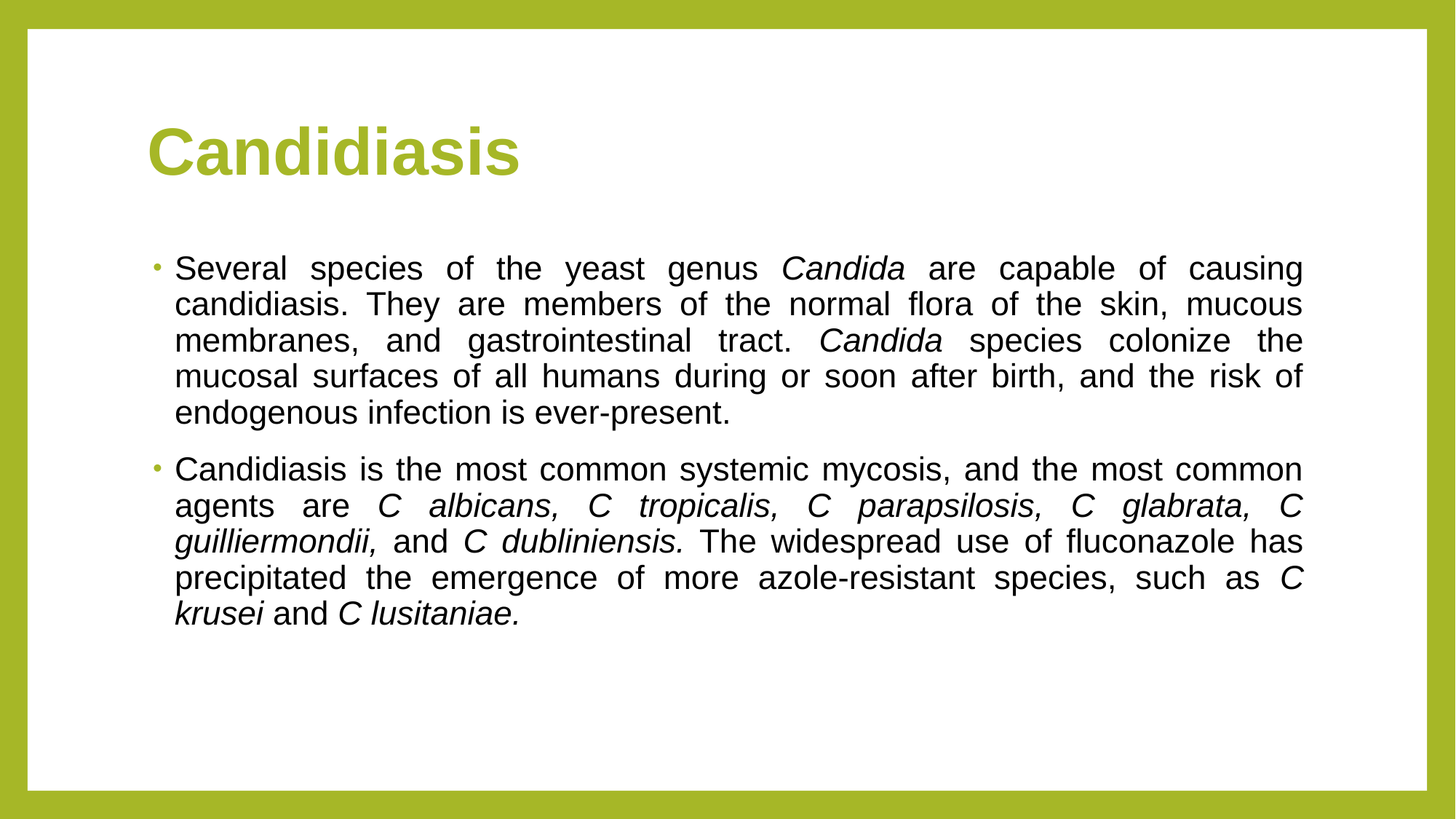

# Candidiasis
Several species of the yeast genus Candida are capable of causing candidiasis. They are members of the normal flora of the skin, mucous membranes, and gastrointestinal tract. Candida species colonize the mucosal surfaces of all humans during or soon after birth, and the risk of endogenous infection is ever-present.
Candidiasis is the most common systemic mycosis, and the most common agents are C albicans, C tropicalis, C parapsilosis, C glabrata, C guilliermondii, and C dubliniensis. The widespread use of fluconazole has precipitated the emergence of more azole-resistant species, such as C krusei and C lusitaniae.